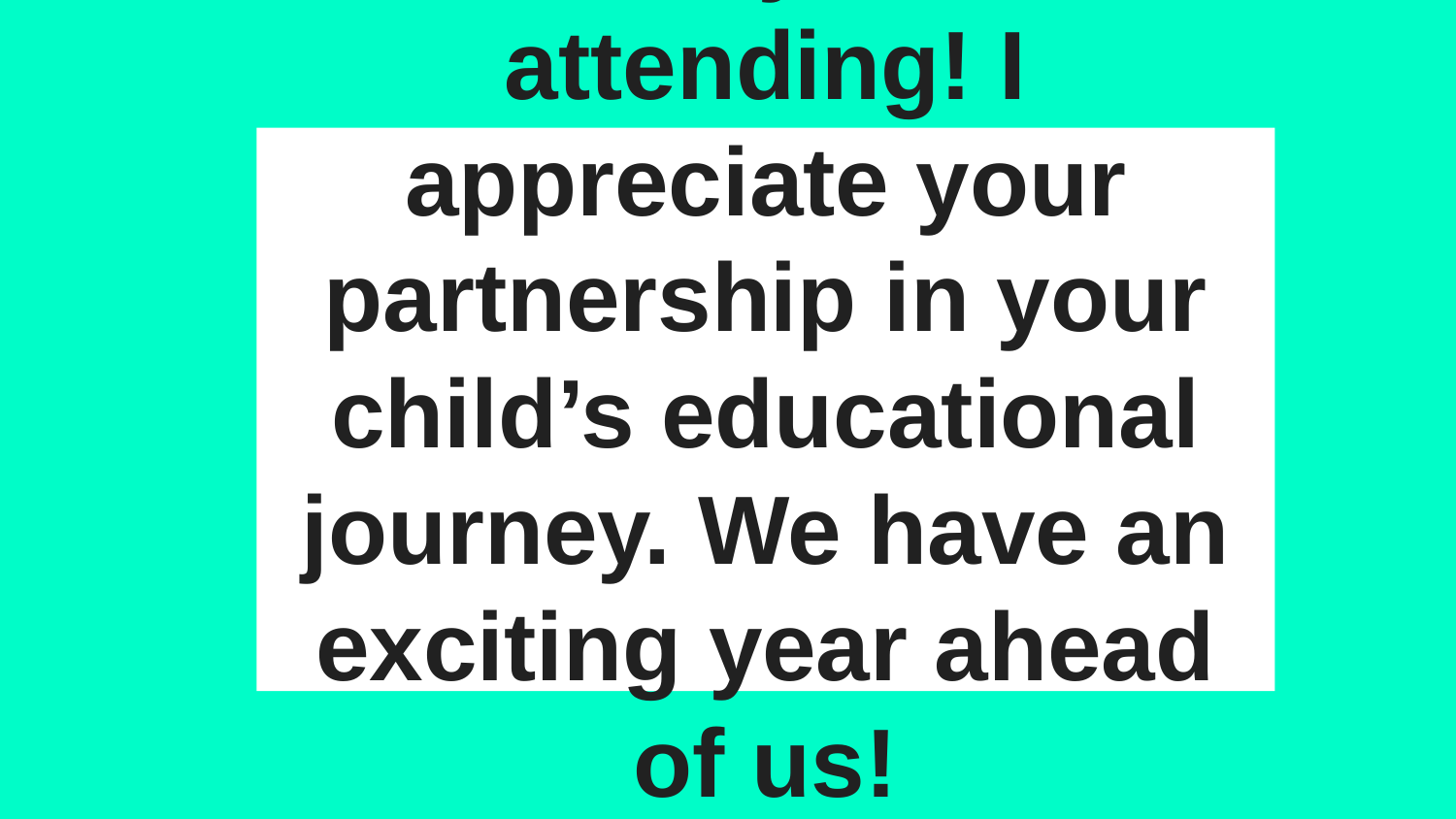

# Thank you for attending! I appreciate your partnership in your child’s educational journey. We have an exciting year ahead of us!